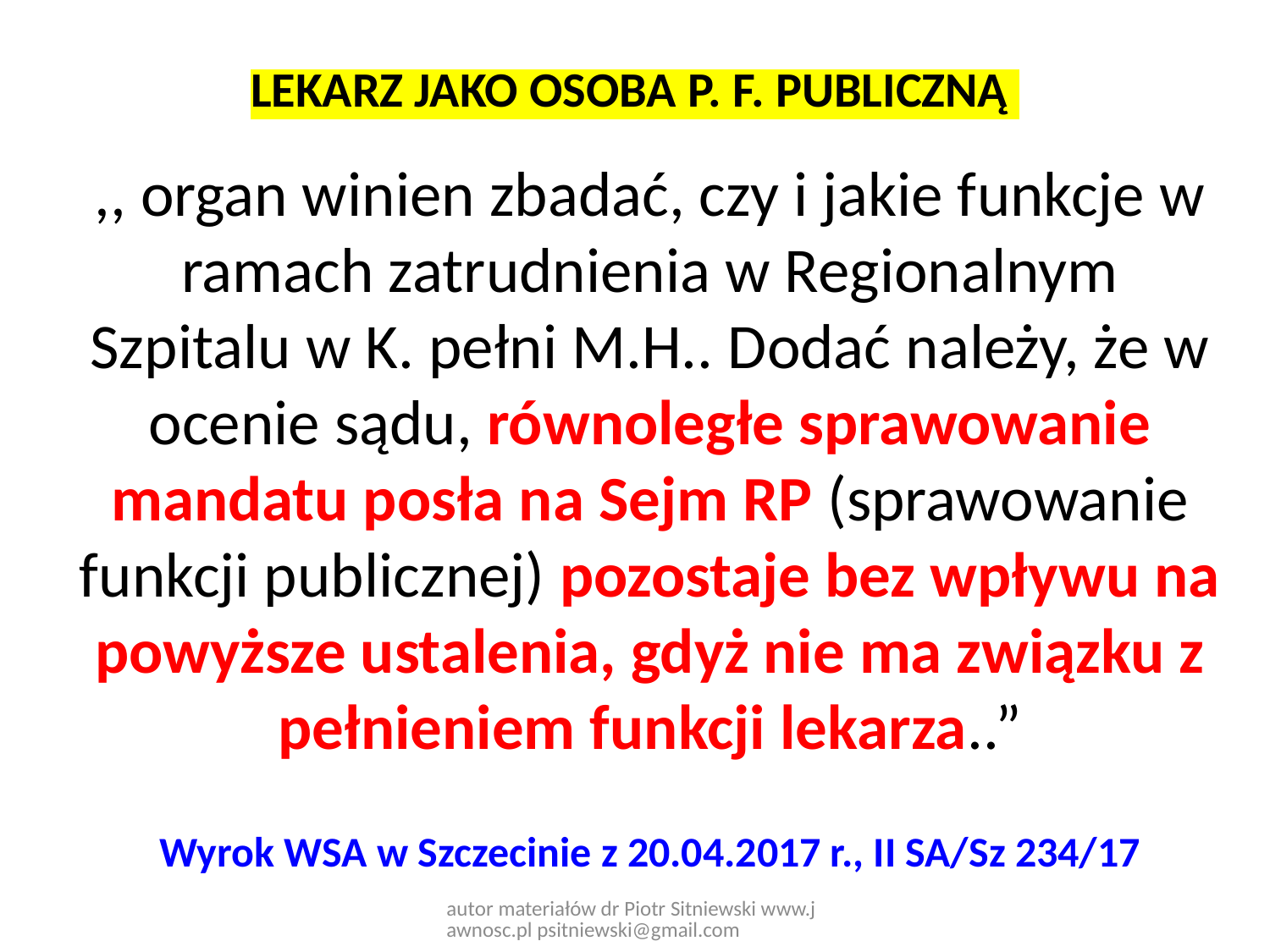

# LEKARZ JAKO OSOBA P. F. PUBLICZNĄ
,, organ winien zbadać, czy i jakie funkcje w ramach zatrudnienia w Regionalnym Szpitalu w K. pełni M.H.. Dodać należy, że w ocenie sądu, równoległe sprawowanie mandatu posła na Sejm RP (sprawowanie funkcji publicznej) pozostaje bez wpływu na powyższe ustalenia, gdyż nie ma związku z pełnieniem funkcji lekarza..”

Wyrok WSA w Szczecinie z 20.04.2017 r., II SA/Sz 234/17
autor materiałów dr Piotr Sitniewski www.jawnosc.pl psitniewski@gmail.com